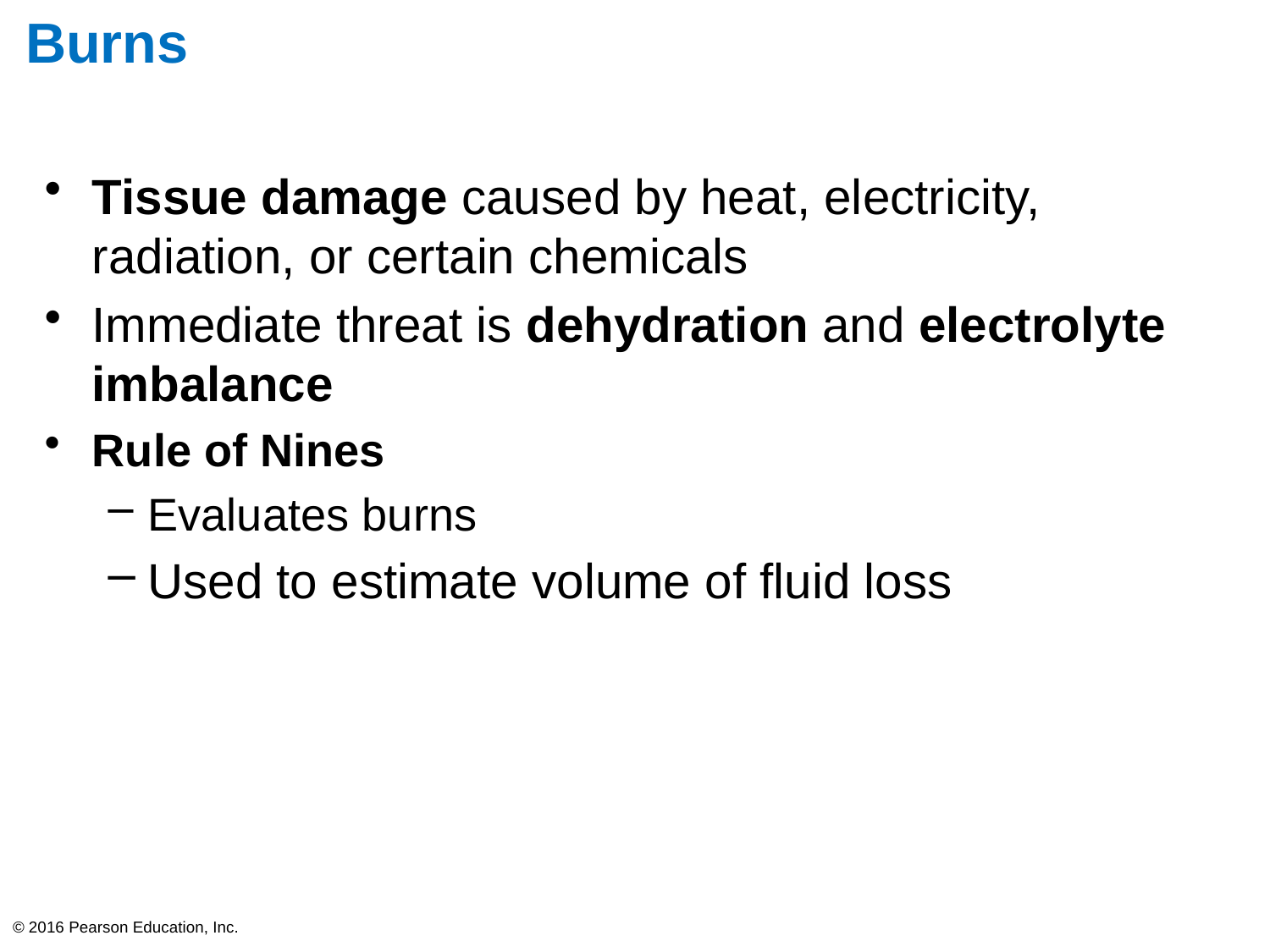

# Burns
Tissue damage caused by heat, electricity, radiation, or certain chemicals
Immediate threat is dehydration and electrolyte imbalance
Rule of Nines
Evaluates burns
Used to estimate volume of fluid loss
© 2016 Pearson Education, Inc.